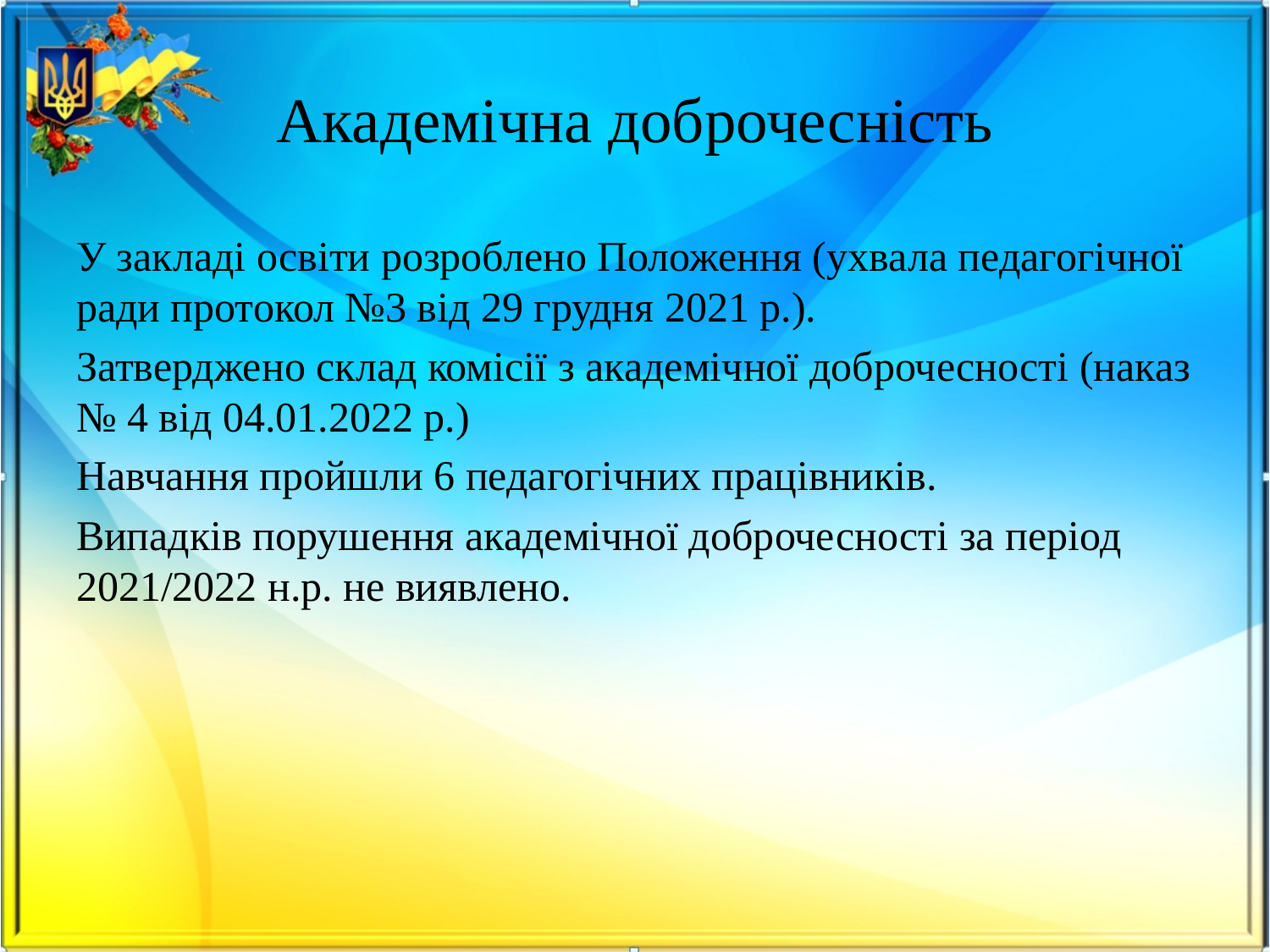

# Академічна доброчесність
У закладі освіти розроблено Положення (ухвала педагогічної ради протокол №3 від 29 грудня 2021 р.).
Затверджено склад комісії з академічної доброчесності (наказ № 4 від 04.01.2022 р.)
Навчання пройшли 6 педагогічних працівників.
Випадків порушення академічної доброчесності за період 2021/2022 н.р. не виявлено.